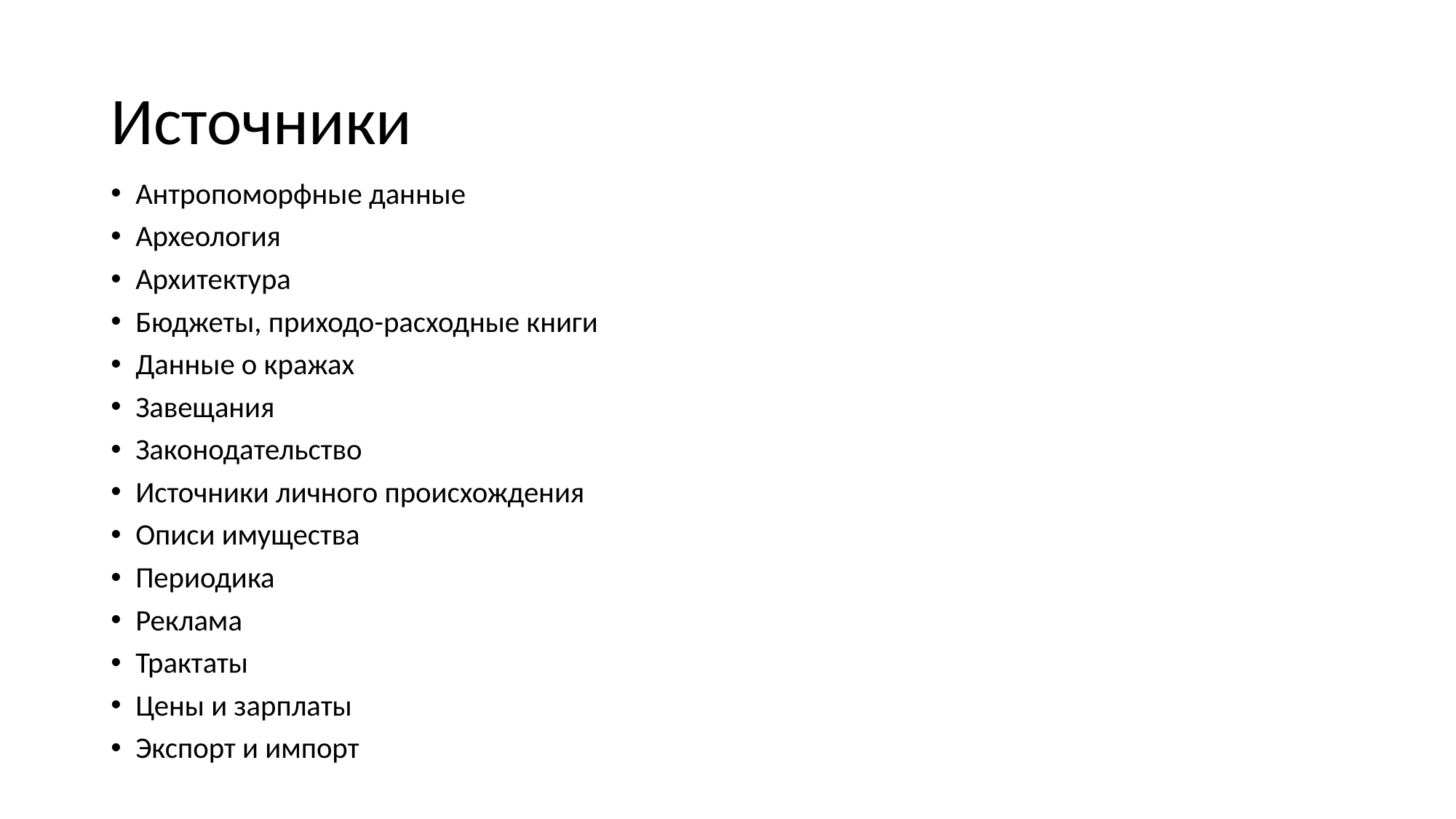

# Источники
Антропоморфные данные
Археология
Архитектура
Бюджеты, приходо-расходные книги
Данные о кражах
Завещания
Законодательство
Источники личного происхождения
Описи имущества
Периодика
Реклама
Трактаты
Цены и зарплаты
Экспорт и импорт